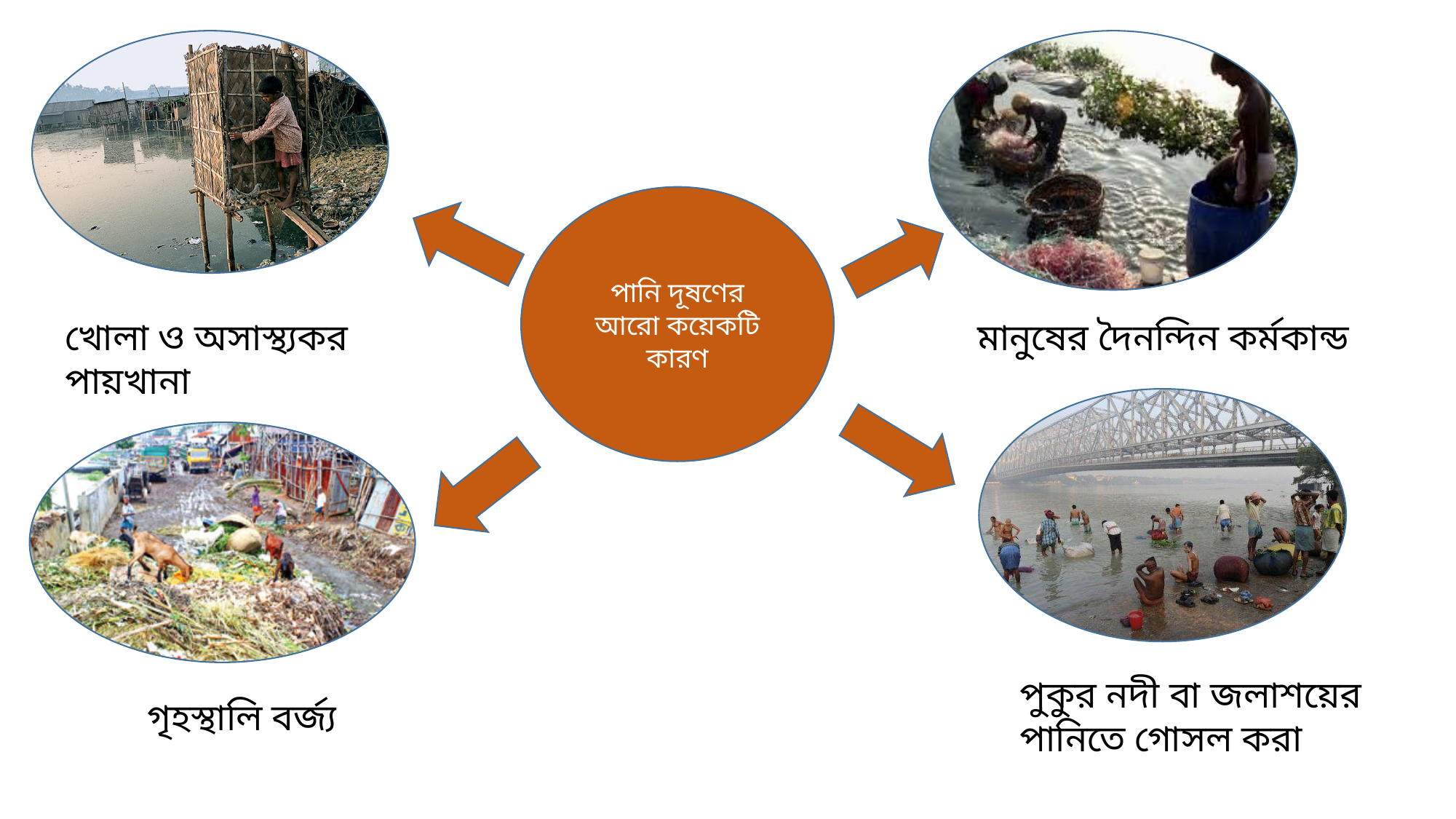

পানি দূষণের আরো কয়েকটি কারণ

মানুষের দৈনন্দিন কর্মকান্ড
খোলা ও অসাস্থ্যকর পায়খানা

পুকুর নদী বা জলাশয়ের পানিতে গোসল করা
গৃহস্থালি বর্জ্য